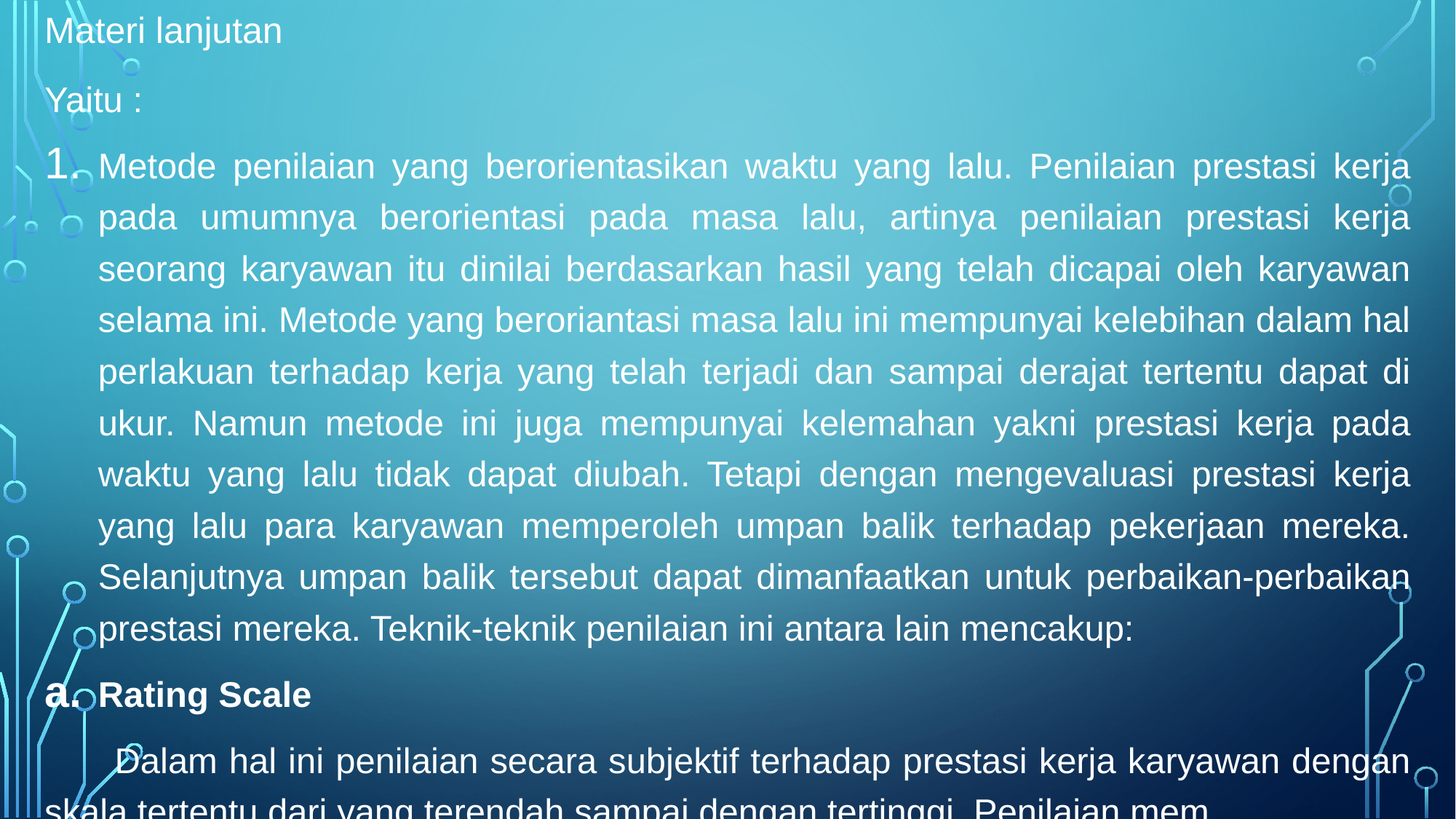

# Materi lanjutan
Yaitu :
Metode penilaian yang berorientasikan waktu yang lalu. Penilaian prestasi kerja pada umumnya berorientasi pada masa lalu, artinya penilaian prestasi kerja seorang karyawan itu dinilai berdasarkan hasil yang telah dicapai oleh karyawan selama ini. Metode yang beroriantasi masa lalu ini mempunyai kelebihan dalam hal perlakuan terhadap kerja yang telah terjadi dan sampai derajat tertentu dapat di ukur. Namun metode ini juga mempunyai kelemahan yakni prestasi kerja pada waktu yang lalu tidak dapat diubah. Tetapi dengan mengevaluasi prestasi kerja yang lalu para karyawan memperoleh umpan balik terhadap pekerjaan mereka. Selanjutnya umpan balik tersebut dapat dimanfaatkan untuk perbaikan-perbaikan prestasi mereka. Teknik-teknik penilaian ini antara lain mencakup:
Rating Scale
      Dalam hal ini penilaian secara subjektif terhadap prestasi kerja karyawan dengan skala tertentu dari yang terendah sampai dengan tertinggi. Penilaian mem